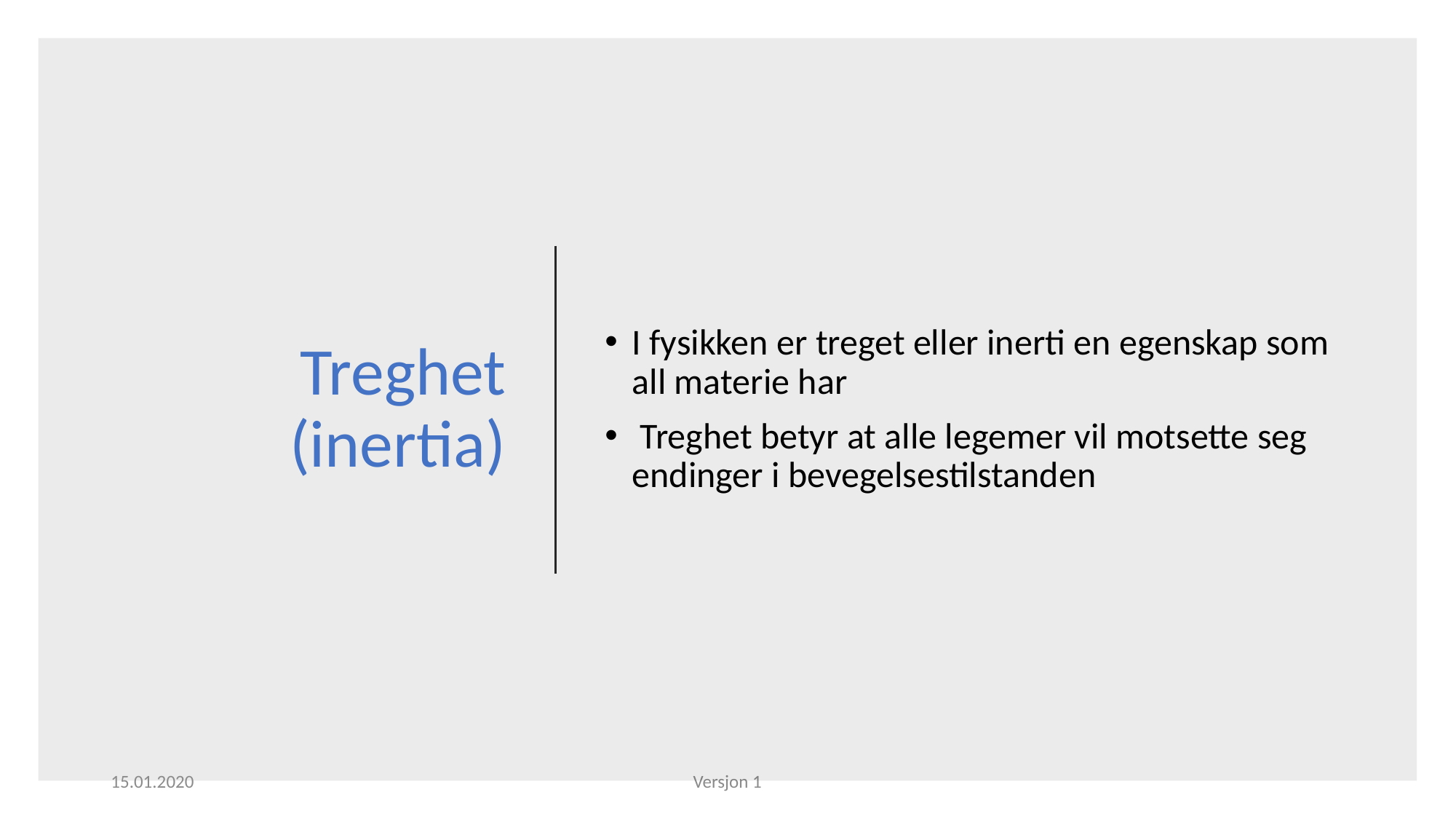

# Treghet (inertia)
I fysikken er treget eller inerti en egenskap som all materie har
 Treghet betyr at alle legemer vil motsette seg endinger i bevegelsestilstanden
15.01.2020
Versjon 1